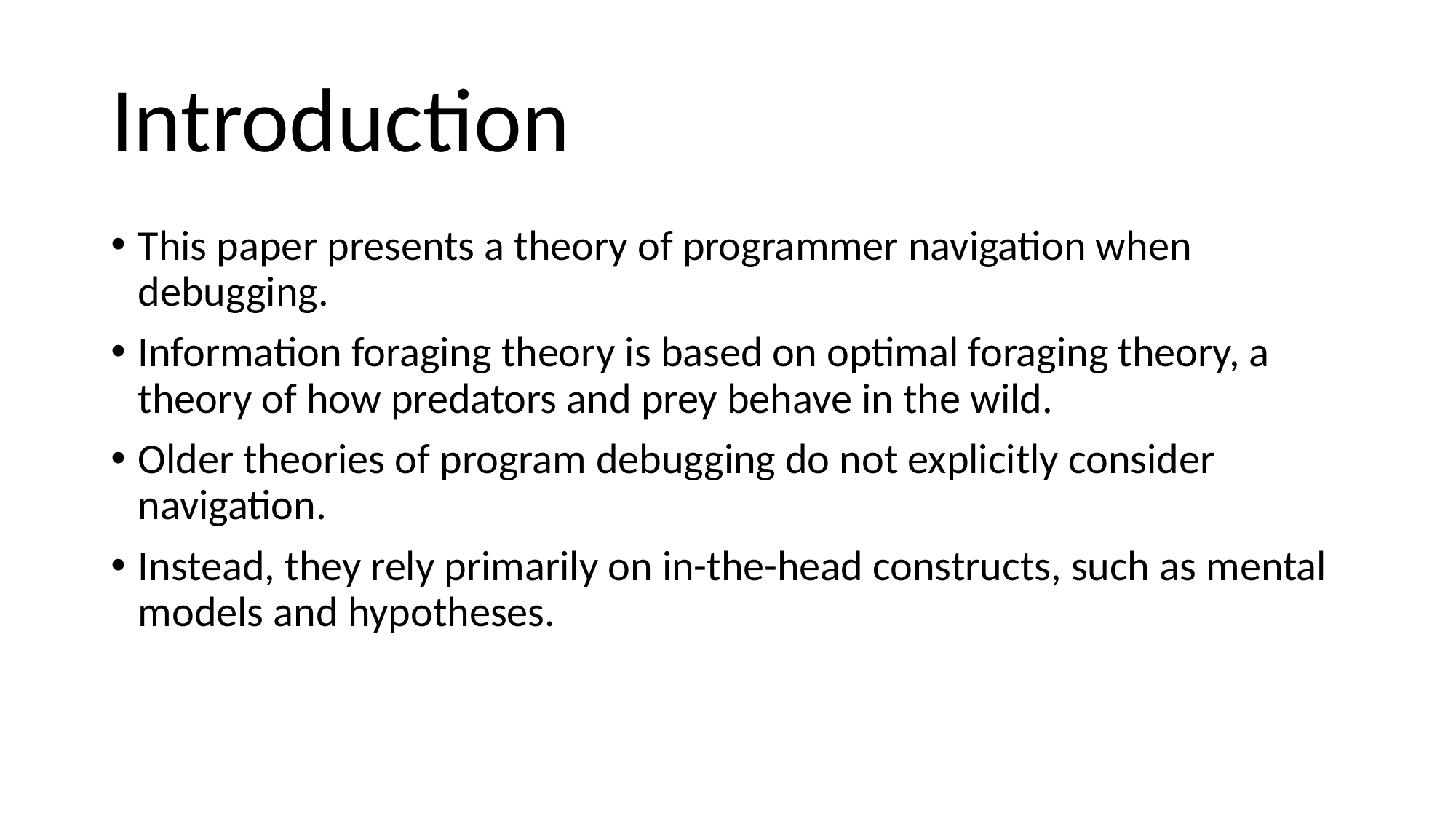

# Introduction
This paper presents a theory of programmer navigation when debugging.
Information foraging theory is based on optimal foraging theory, a theory of how predators and prey behave in the wild.
Older theories of program debugging do not explicitly consider navigation.
Instead, they rely primarily on in-the-head constructs, such as mental models and hypotheses.